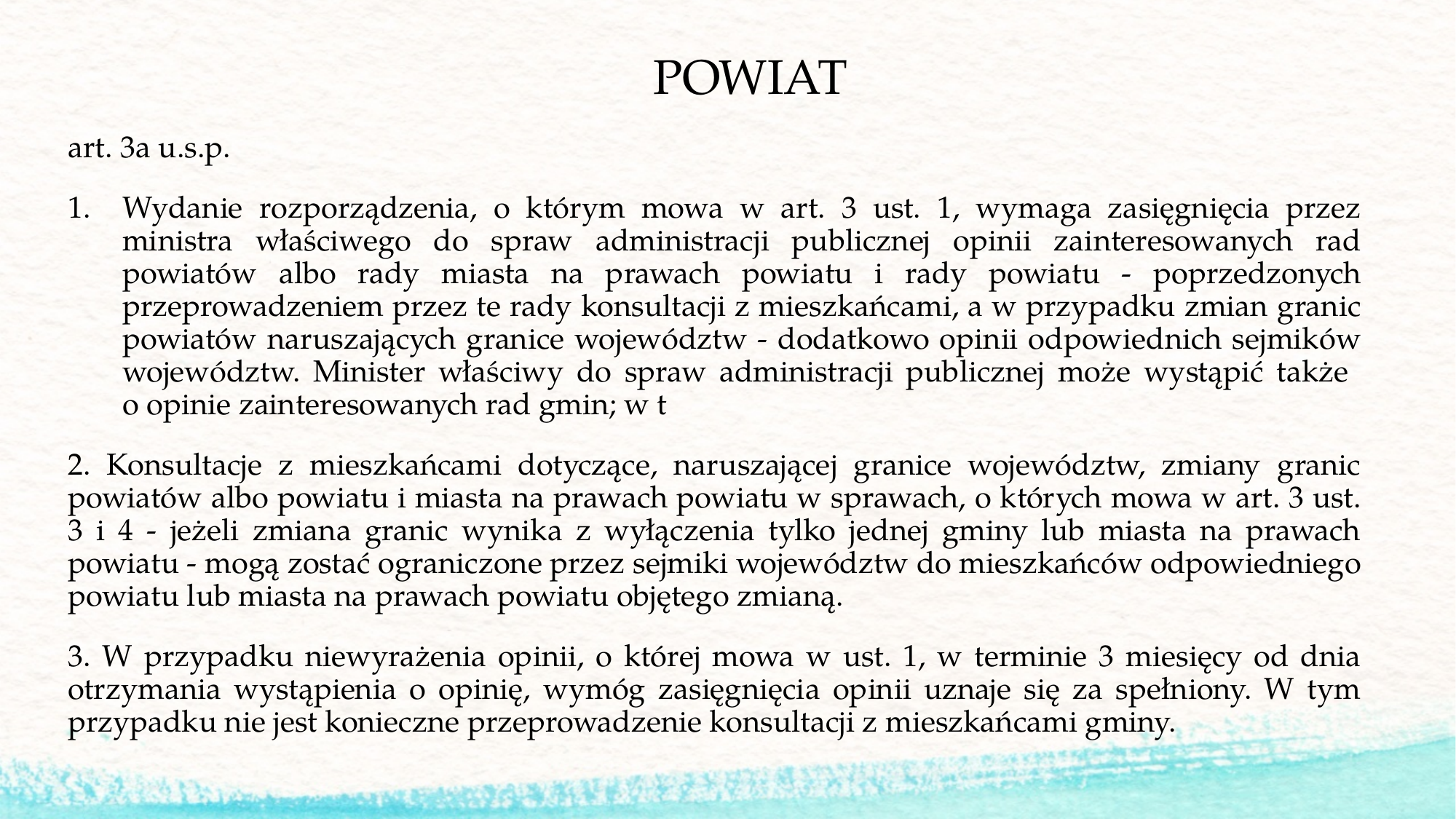

# POWIAT
art. 3a u.s.p.
Wydanie rozporządzenia, o którym mowa w art. 3 ust. 1, wymaga zasięgnięcia przez ministra właściwego do spraw administracji publicznej opinii zainteresowanych rad powiatów albo rady miasta na prawach powiatu i rady powiatu - poprzedzonych przeprowadzeniem przez te rady konsultacji z mieszkańcami, a w przypadku zmian granic powiatów naruszających granice województw - dodatkowo opinii odpowiednich sejmików województw. Minister właściwy do spraw administracji publicznej może wystąpić także
o opinie zainteresowanych rad gmin; w t
2. Konsultacje z mieszkańcami dotyczące, naruszającej granice województw, zmiany granic powiatów albo powiatu i miasta na prawach powiatu w sprawach, o których mowa w art. 3 ust. 3 i 4 - jeżeli zmiana granic wynika z wyłączenia tylko jednej gminy lub miasta na prawach powiatu - mogą zostać ograniczone przez sejmiki województw do mieszkańców odpowiedniego powiatu lub miasta na prawach powiatu objętego zmianą.
3. W przypadku niewyrażenia opinii, o której mowa w ust. 1, w terminie 3 miesięcy od dnia otrzymania wystąpienia o opinię, wymóg zasięgnięcia opinii uznaje się za spełniony. W tym przypadku nie jest konieczne przeprowadzenie konsultacji z mieszkańcami gminy.